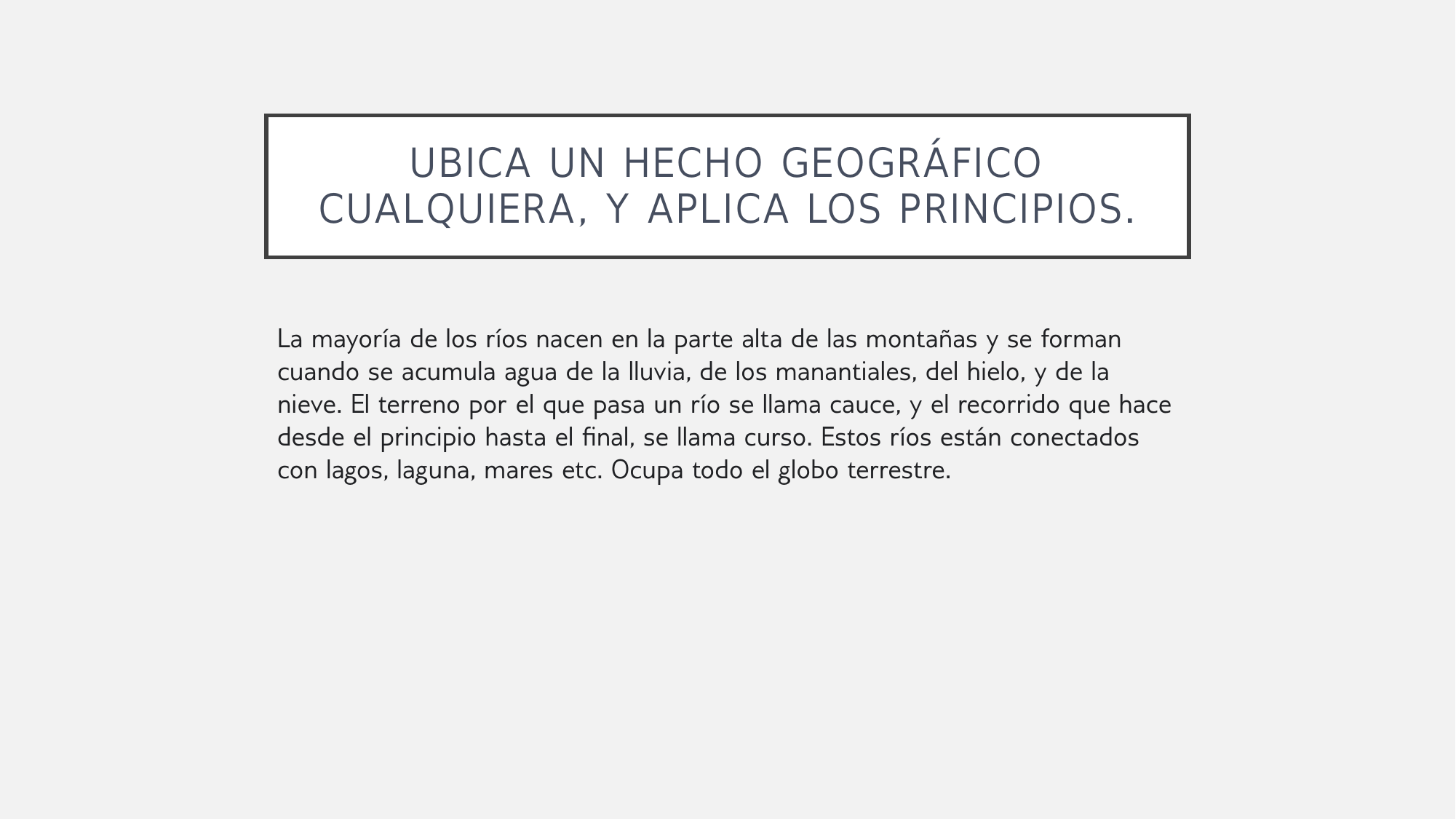

# Ubica un hecho geográfico cualquiera, y aplica los principios.
La mayoría de los ríos nacen en la parte alta de las montañas y se forman cuando se acumula agua de la lluvia, de los manantiales, del hielo, y de la nieve. El terreno por el que pasa un río se llama cauce, y el recorrido que hace desde el principio hasta el final, se llama curso. Estos ríos están conectados con lagos, laguna, mares etc. Ocupa todo el globo terrestre.